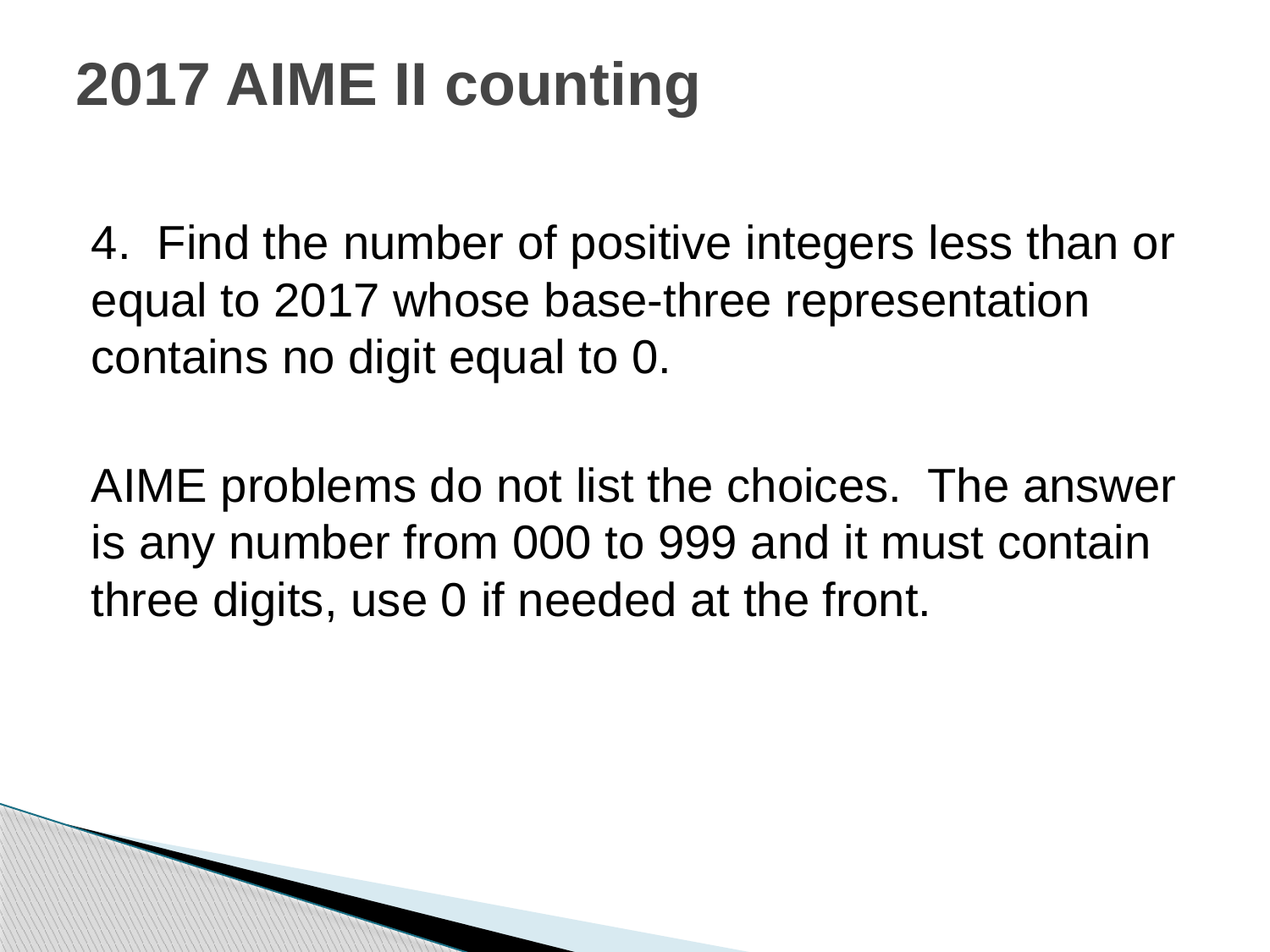

# 2017 AIME II counting
4.  Find the number of positive integers less than or equal to 2017 whose base-three representation contains no digit equal to 0.

AIME problems do not list the choices.  The answer is any number from 000 to 999 and it must contain three digits, use 0 if needed at the front.